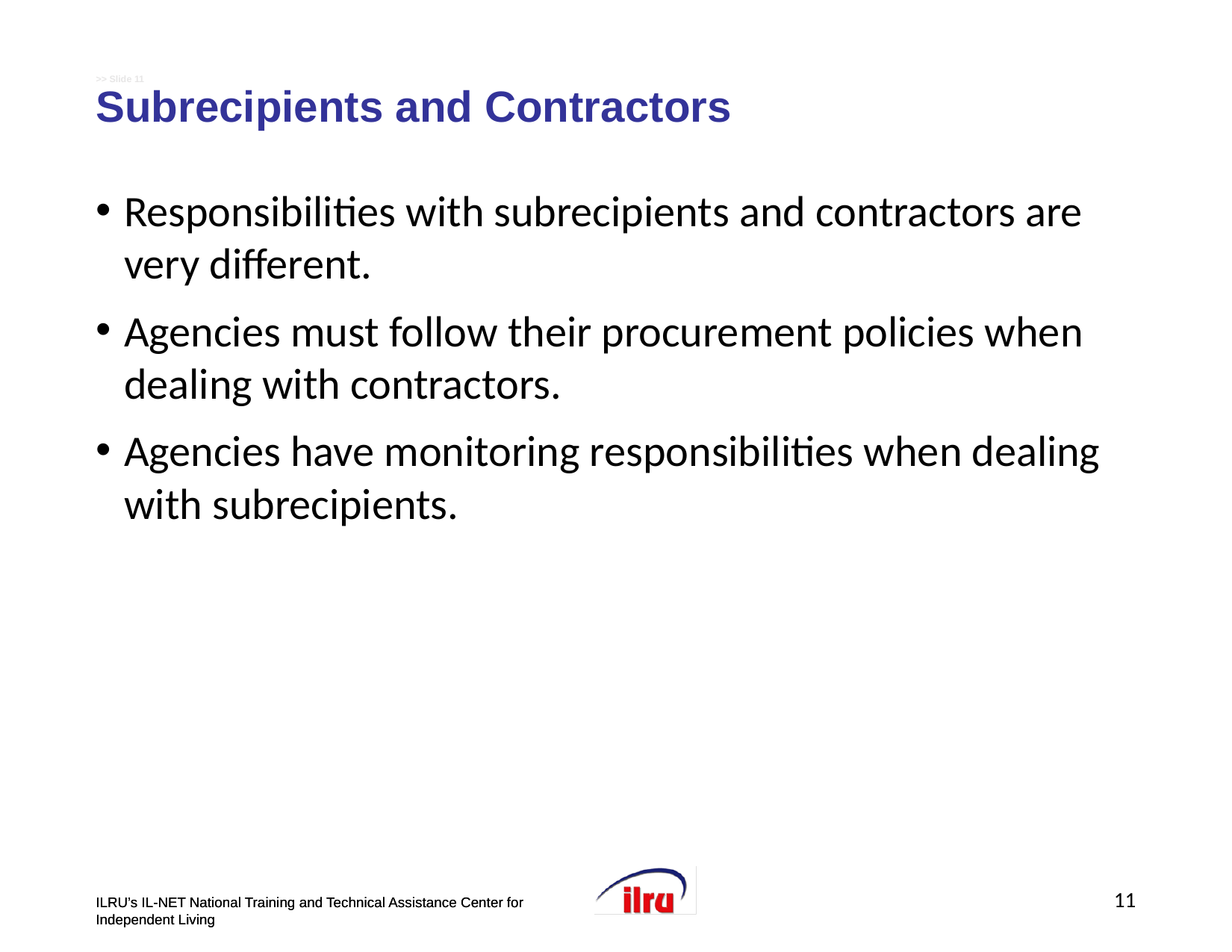

# >> Slide 11 Subrecipients and Contractors
Responsibilities with subrecipients and contractors are very different.
Agencies must follow their procurement policies when dealing with contractors.
Agencies have monitoring responsibilities when dealing with subrecipients.
11